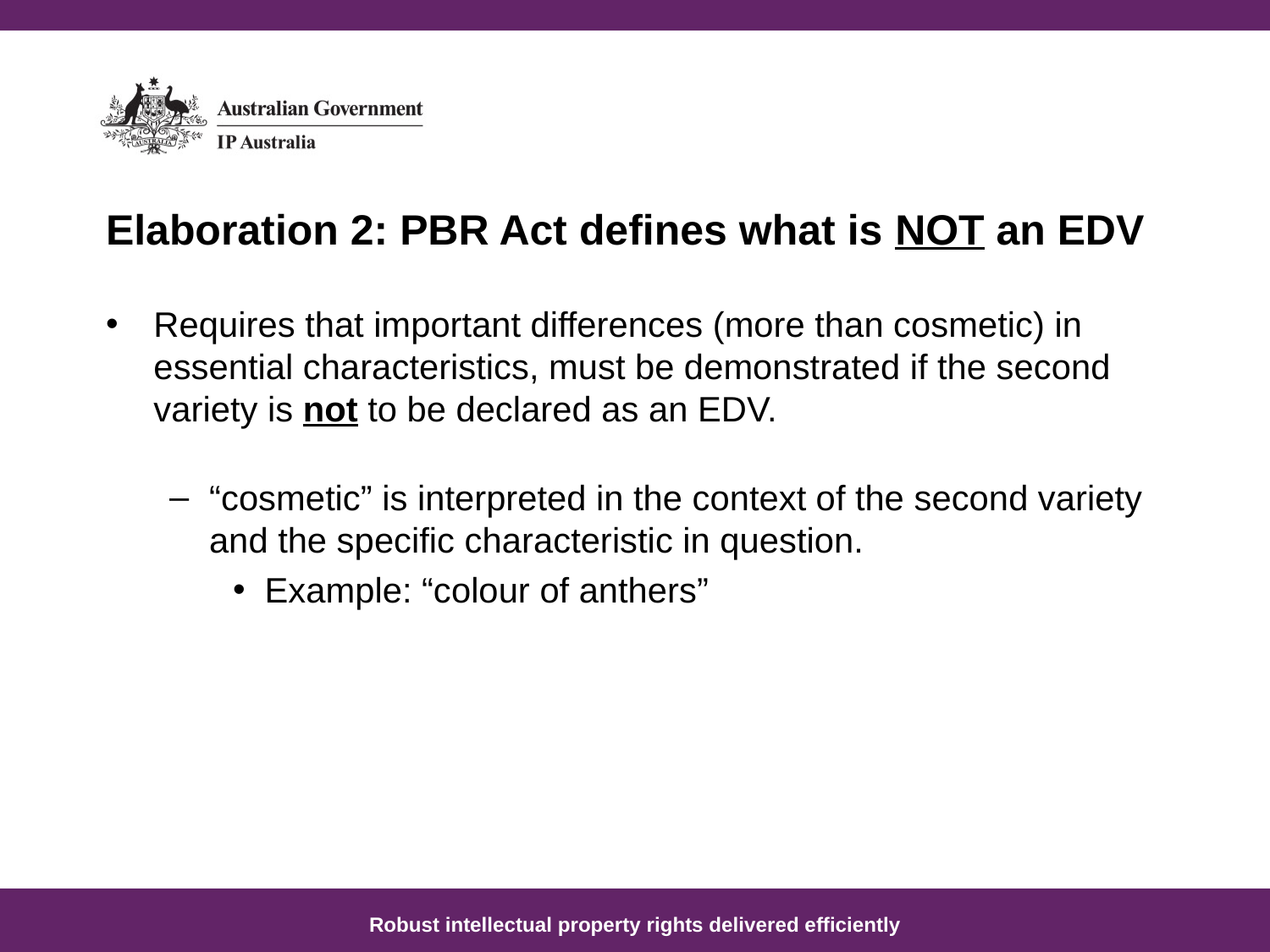

# Elaboration 2: PBR Act defines what is NOT an EDV
Requires that important differences (more than cosmetic) in essential characteristics, must be demonstrated if the second variety is not to be declared as an EDV.

“cosmetic” is interpreted in the context of the second variety and the specific characteristic in question.
Example: “colour of anthers”